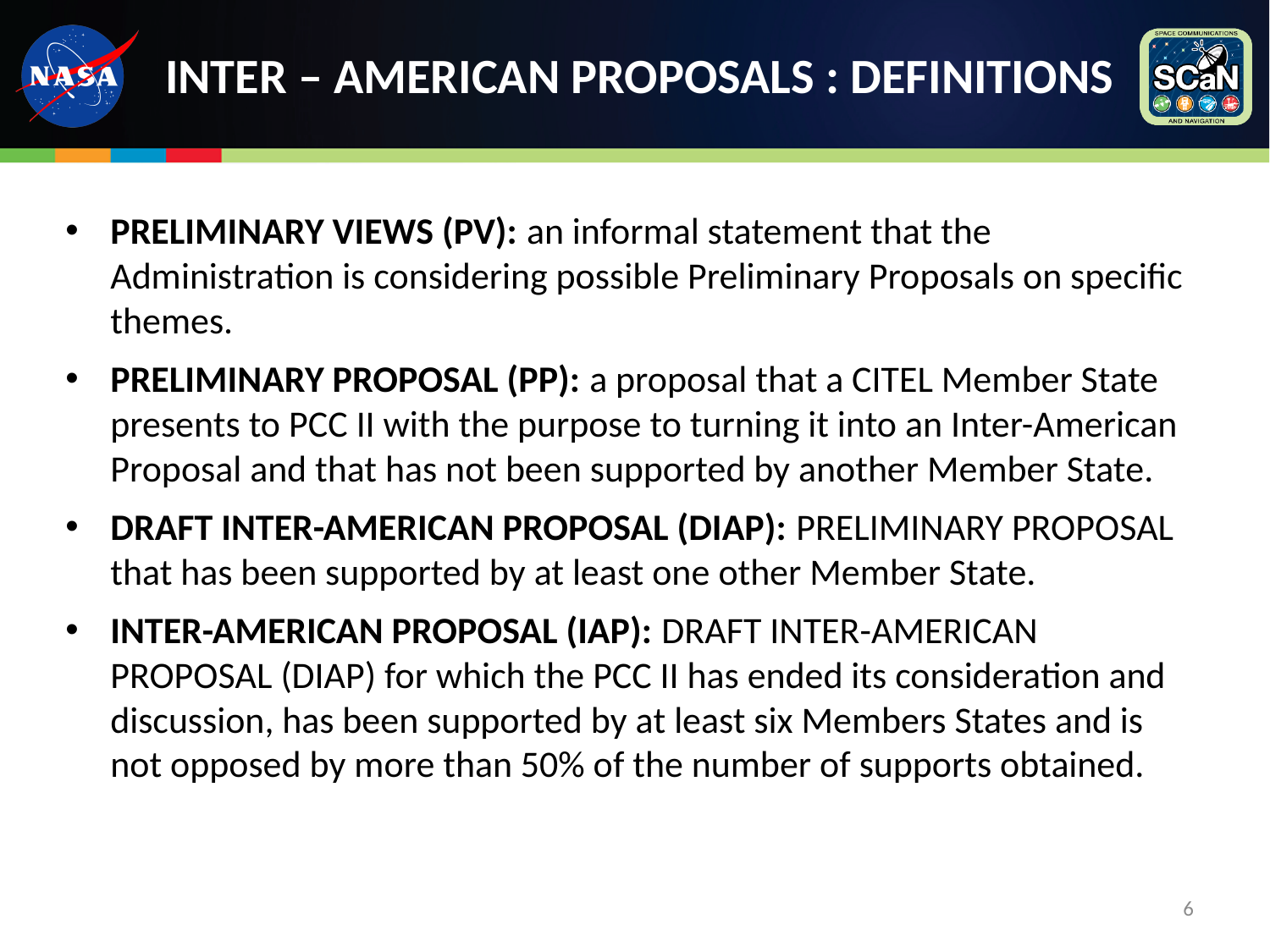

# INTER – AMERICAN PROPOSALS : DEFINITIONS
PRELIMINARY VIEWS (PV): an informal statement that the Administration is considering possible Preliminary Proposals on specific  themes.
PRELIMINARY PROPOSAL (PP): a proposal that a CITEL Member State presents to PCC II with the purpose to turning it into an Inter-American Proposal and that has not been supported by another Member State.
DRAFT INTER-AMERICAN PROPOSAL (DIAP): PRELIMINARY PROPOSAL that has been supported by at least one other Member State.
INTER-AMERICAN PROPOSAL (IAP): DRAFT INTER-AMERICAN PROPOSAL (DIAP) for which the PCC II has ended its consideration and discussion, has been supported by at least six Members States and is not opposed by more than 50% of the number of supports obtained.

6